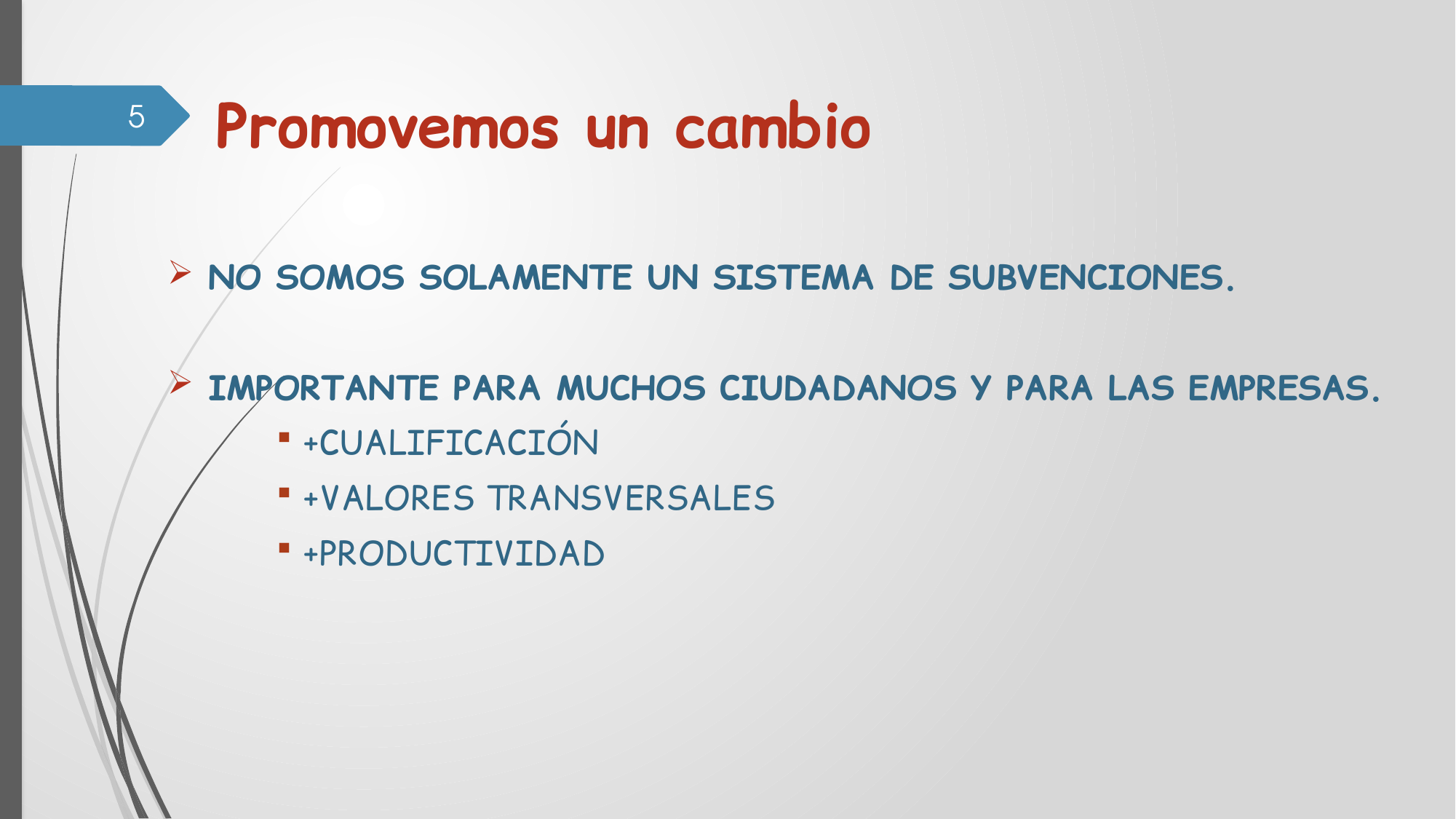

# Promovemos un cambio
5
NO SOMOS SOLAMENTE UN SISTEMA DE SUBVENCIONES.

IMPORTANTE PARA MUCHOS CIUDADANOS Y PARA LAS EMPRESAS.
+CUALIFICACIÓN
+VALORES TRANSVERSALES
+PRODUCTIVIDAD